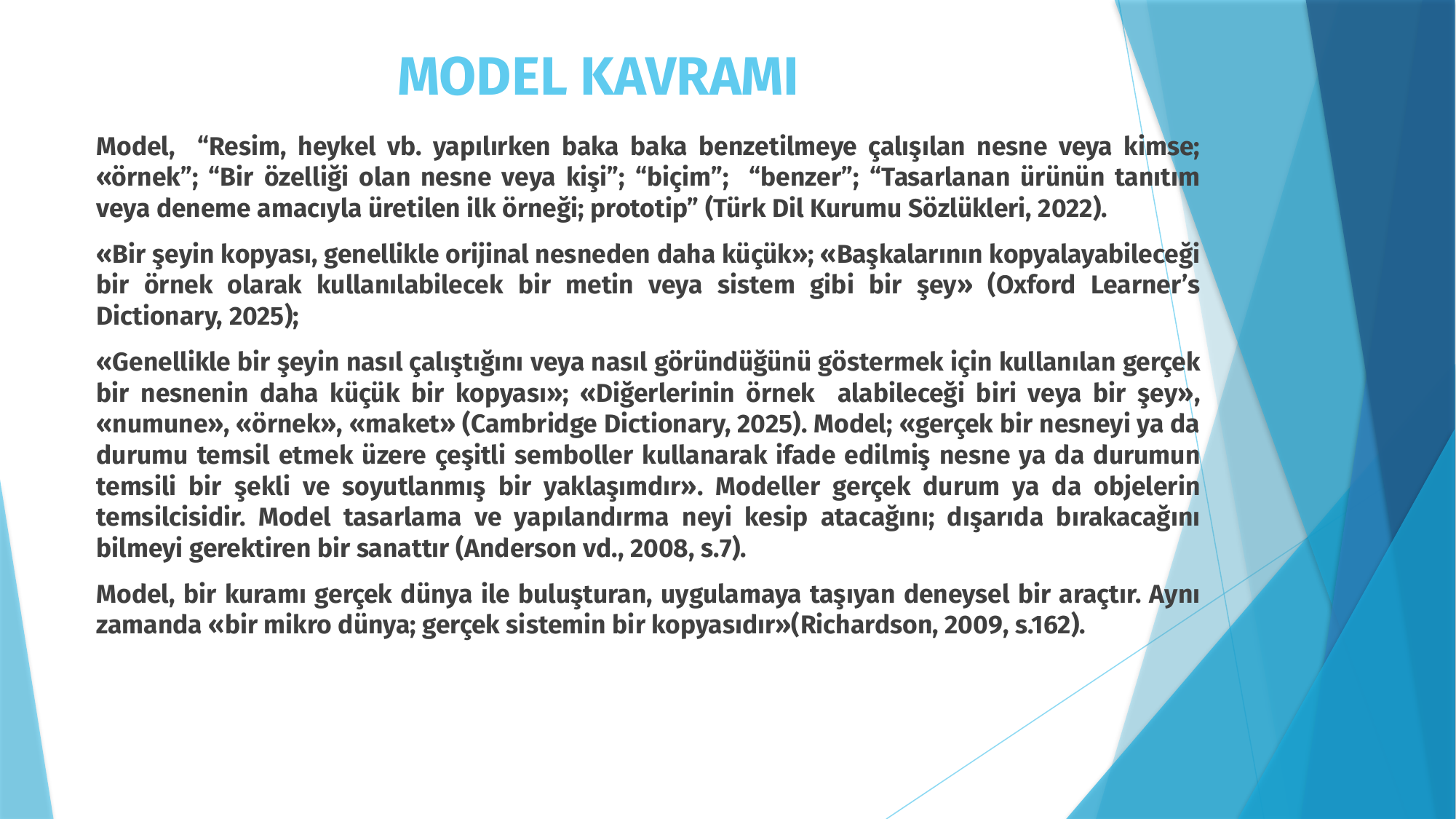

# MODEL KAVRAMI
Model,  “Resim, heykel vb. yapılırken baka baka benzetilmeye çalışılan nesne veya kimse; «örnek”; “Bir özelliği olan nesne veya kişi”; “biçim”;  “benzer”; “Tasarlanan ürünün tanıtım veya deneme amacıyla üretilen ilk örneği; prototip” (Türk Dil Kurumu Sözlükleri, 2022).
«Bir şeyin kopyası, genellikle orijinal nesneden daha küçük»; «Başkalarının kopyalayabileceği bir örnek olarak kullanılabilecek bir metin veya sistem gibi bir şey» (Oxford Learner’s Dictionary, 2025);
«Genellikle bir şeyin nasıl çalıştığını veya nasıl göründüğünü göstermek için kullanılan gerçek bir nesnenin daha küçük bir kopyası»; «Diğerlerinin örnek  alabileceği biri veya bir şey», «numune», «örnek», «maket» (Cambridge Dictionary, 2025). Model; «gerçek bir nesneyi ya da durumu temsil etmek üzere çeşitli semboller kullanarak ifade edilmiş nesne ya da durumun temsili bir şekli ve soyutlanmış bir yaklaşımdır». Modeller gerçek durum ya da objelerin temsilcisidir. Model tasarlama ve yapılandırma neyi kesip atacağını; dışarıda bırakacağını bilmeyi gerektiren bir sanattır (Anderson vd., 2008, s.7).
Model, bir kuramı gerçek dünya ile buluşturan, uygulamaya taşıyan deneysel bir araçtır. Aynı zamanda «bir mikro dünya; gerçek sistemin bir kopyasıdır»(Richardson, 2009, s.162).